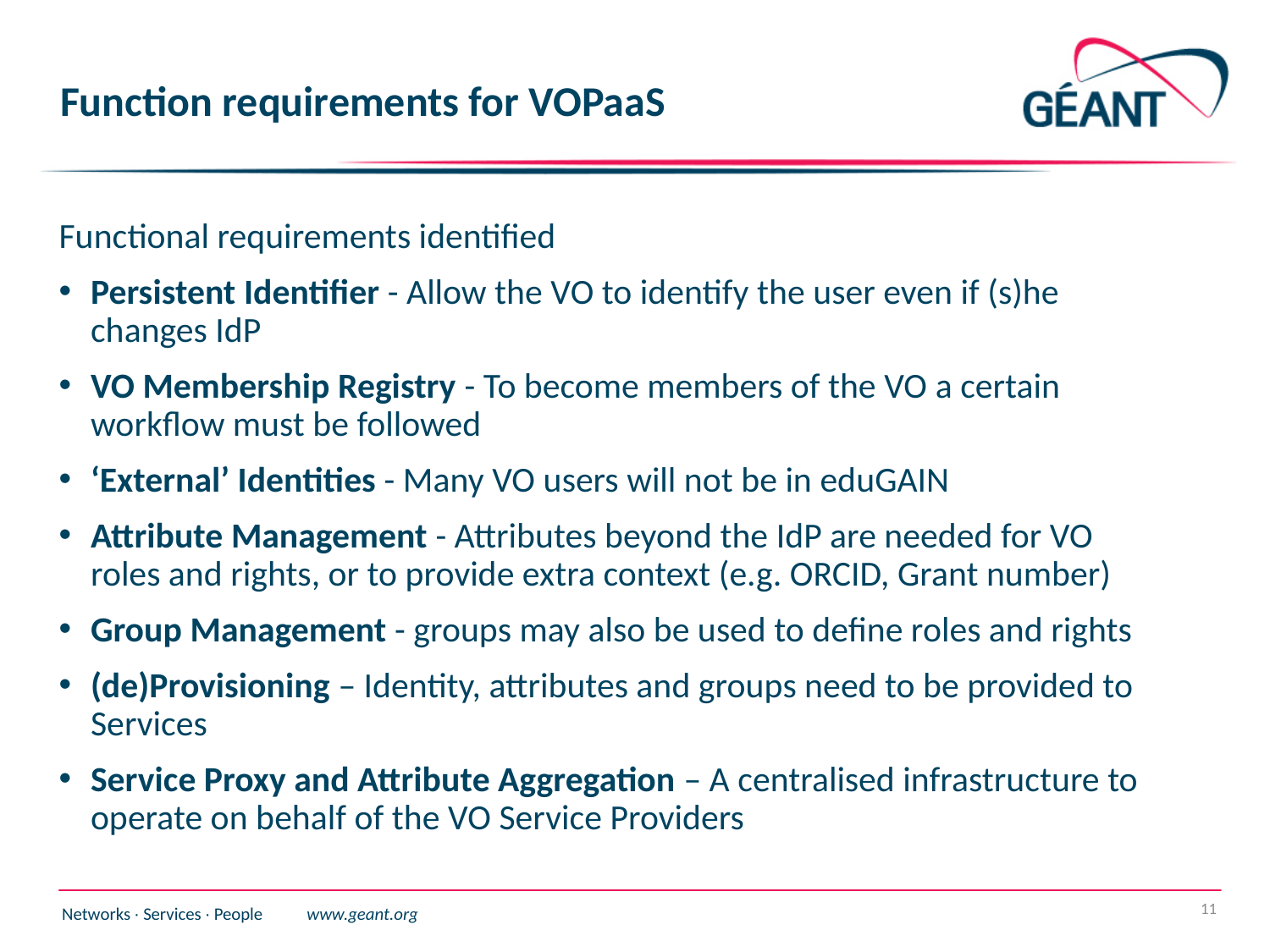

# Function requirements for VOPaaS
Functional requirements identified
Persistent Identifier - Allow the VO to identify the user even if (s)he changes IdP
VO Membership Registry - To become members of the VO a certain workflow must be followed
‘External’ Identities - Many VO users will not be in eduGAIN
Attribute Management - Attributes beyond the IdP are needed for VO roles and rights, or to provide extra context (e.g. ORCID, Grant number)
Group Management - groups may also be used to define roles and rights
(de)Provisioning – Identity, attributes and groups need to be provided to Services
Service Proxy and Attribute Aggregation – A centralised infrastructure to operate on behalf of the VO Service Providers

11